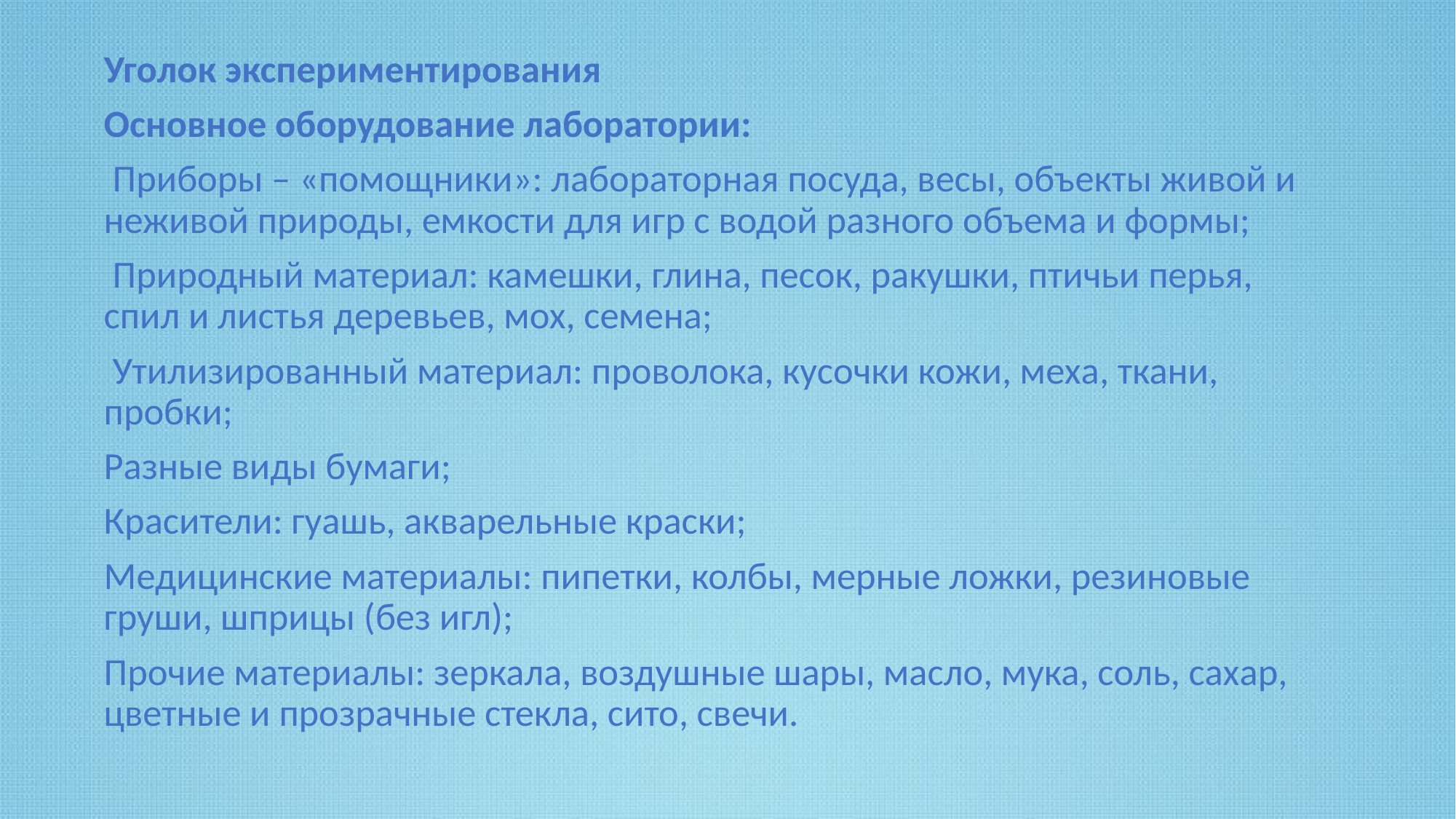

Уголок экспериментирования
Основное оборудование лаборатории:
 Приборы – «помощники»: лабораторная посуда, весы, объекты живой и неживой природы, емкости для игр с водой разного объема и формы;
 Природный материал: камешки, глина, песок, ракушки, птичьи перья, спил и листья деревьев, мох, семена;
 Утилизированный материал: проволока, кусочки кожи, меха, ткани, пробки;
Разные виды бумаги;
Красители: гуашь, акварельные краски;
Медицинские материалы: пипетки, колбы, мерные ложки, резиновые груши, шприцы (без игл);
Прочие материалы: зеркала, воздушные шары, масло, мука, соль, сахар, цветные и прозрачные стекла, сито, свечи.